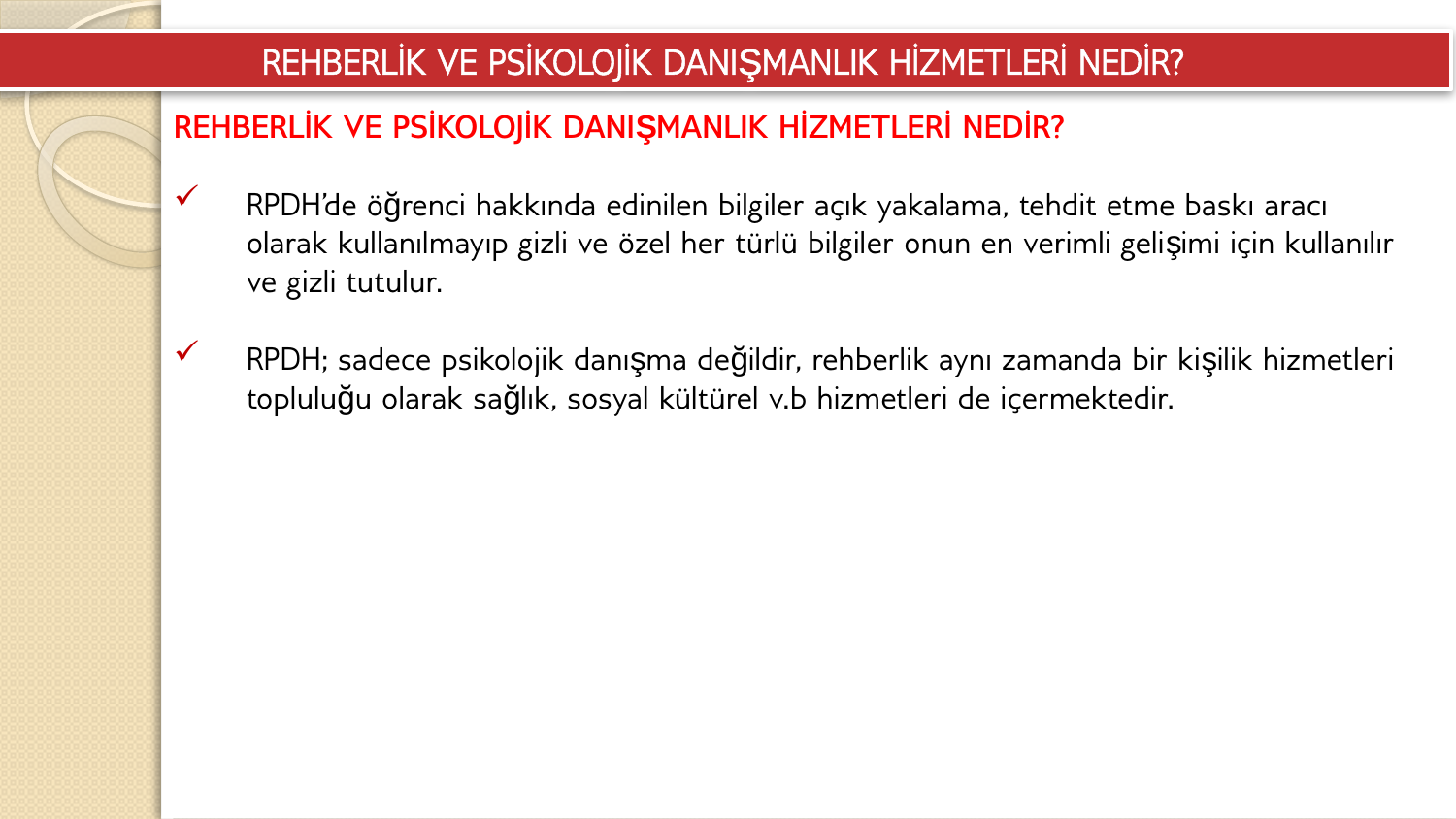

REHBERLİK VE PSİKOLOJİK DANIŞMANLIK HİZMETLERİ NEDİR?
REHBERLİK VE PSİKOLOJİK DANIŞMANLIK HİZMETLERİ NEDİR?

RPDH’de öğrenci hakkında edinilen bilgiler açık yakalama, tehdit etme baskı aracı olarak kullanılmayıp gizli ve özel her türlü bilgiler onun en verimli gelişimi için kullanılır ve gizli tutulur.

RPDH; sadece psikolojik danışma değildir, rehberlik aynı zamanda bir kişilik hizmetleri topluluğu olarak sağlık, sosyal kültürel v.b hizmetleri de içermektedir.